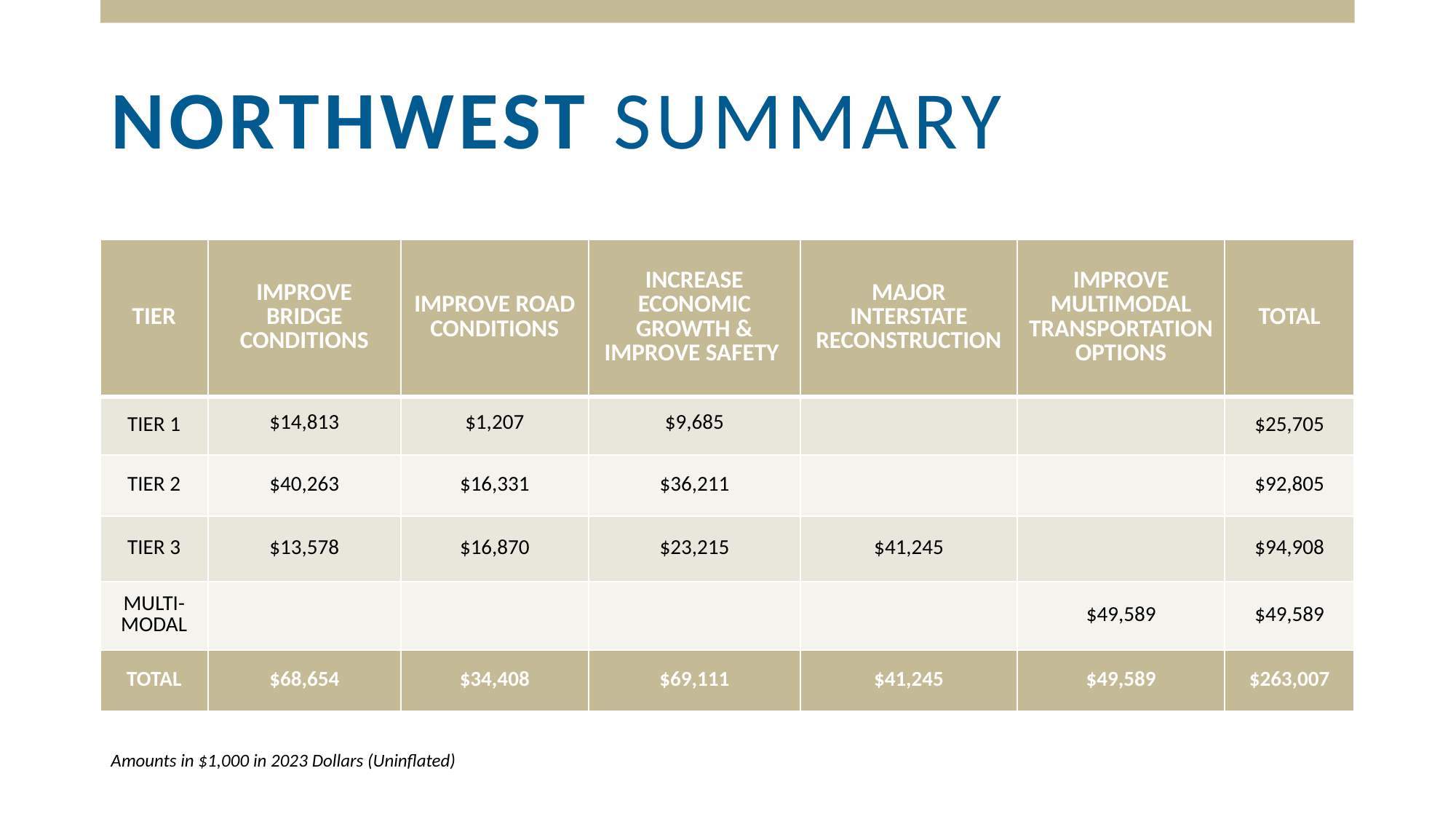

NORTHWEST SUMMARY
| TIER | IMPROVE BRIDGE CONDITIONS | IMPROVE ROAD CONDITIONS | INCREASE ECONOMIC GROWTH & IMPROVE SAFETY | MAJOR INTERSTATE RECONSTRUCTION | IMPROVE MULTIMODAL TRANSPORTATION OPTIONS | TOTAL |
| --- | --- | --- | --- | --- | --- | --- |
| TIER 1 | $14,813 | $1,207 | $9,685 |  |  | $25,705 |
| TIER 2 | $40,263 | $16,331 | $36,211 |  |  | $92,805 |
| TIER 3 | $13,578 | $16,870 | $23,215 | $41,245 |  | $94,908 |
| MULTI-MODAL |  |  |  |  | $49,589 | $49,589 |
| TOTAL | $68,654 | $34,408 | $69,111 | $41,245 | $49,589 | $263,007 |

Amounts in $1,000 in 2023 Dollars (Uninflated)